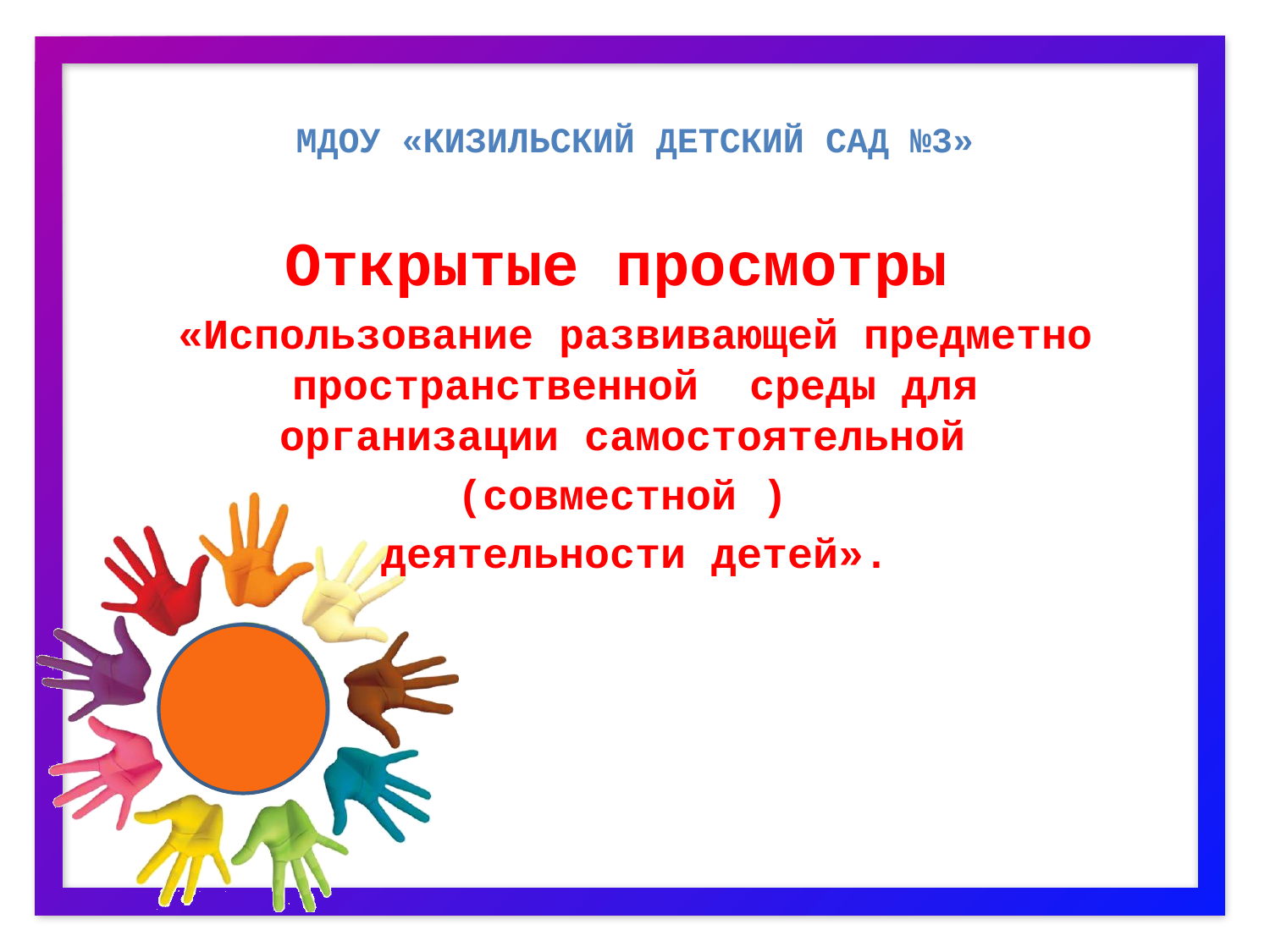

# МДОУ «Кизильский детский сад №3»
Открытые просмотры
«Использование развивающей предметно пространственной  среды для организации самостоятельной
(совместной )
деятельности детей».